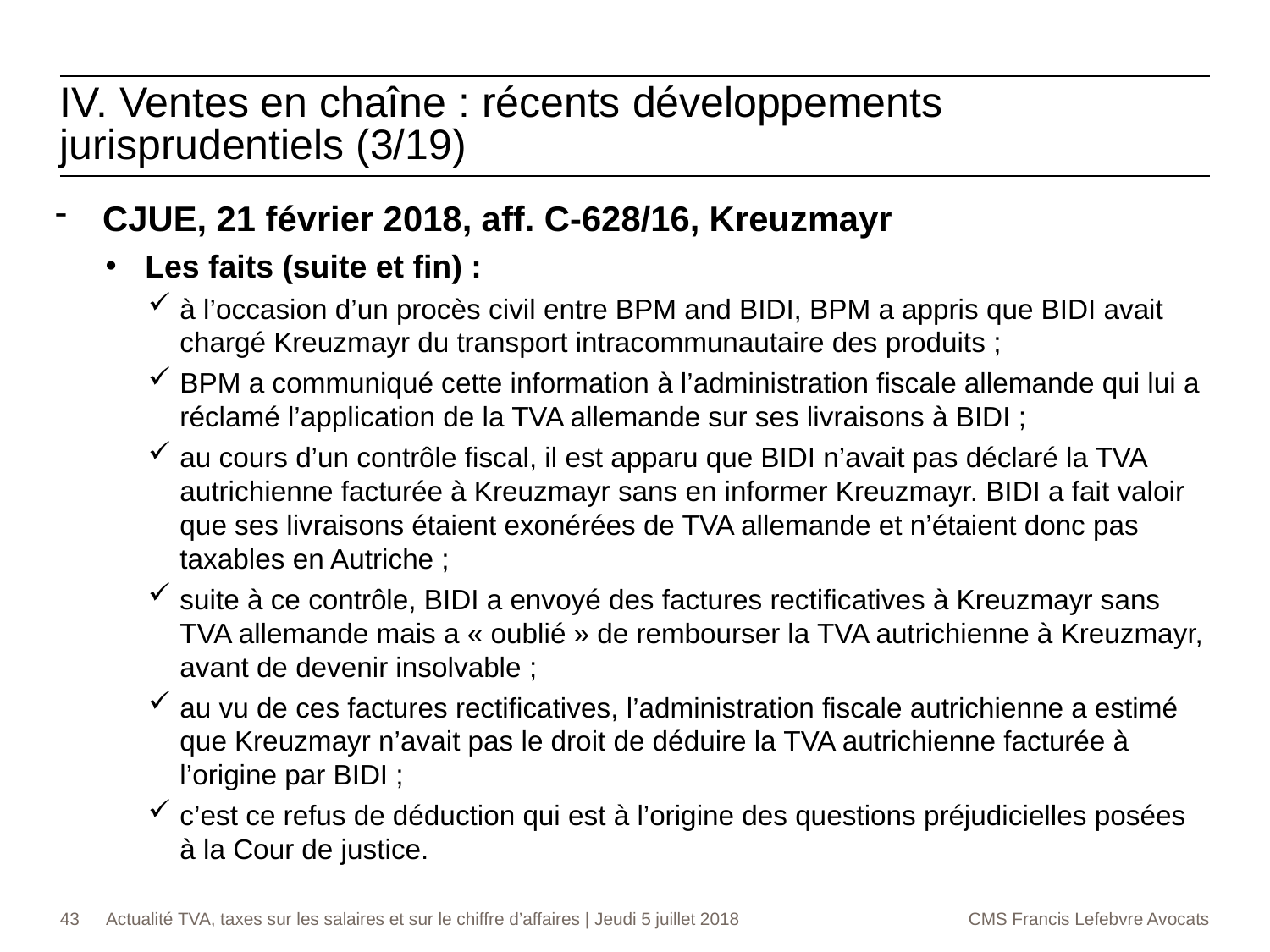

IV. Ventes en chaîne : récents développements jurisprudentiels (3/19)
CJUE, 21 février 2018, aff. C-628/16, Kreuzmayr
Les faits (suite et fin) :
à l’occasion d’un procès civil entre BPM and BIDI, BPM a appris que BIDI avait chargé Kreuzmayr du transport intracommunautaire des produits ;
BPM a communiqué cette information à l’administration fiscale allemande qui lui a réclamé l’application de la TVA allemande sur ses livraisons à BIDI ;
au cours d’un contrôle fiscal, il est apparu que BIDI n’avait pas déclaré la TVA autrichienne facturée à Kreuzmayr sans en informer Kreuzmayr. BIDI a fait valoir que ses livraisons étaient exonérées de TVA allemande et n’étaient donc pas taxables en Autriche ;
suite à ce contrôle, BIDI a envoyé des factures rectificatives à Kreuzmayr sans TVA allemande mais a « oublié » de rembourser la TVA autrichienne à Kreuzmayr, avant de devenir insolvable ;
au vu de ces factures rectificatives, l’administration fiscale autrichienne a estimé que Kreuzmayr n’avait pas le droit de déduire la TVA autrichienne facturée à l’origine par BIDI ;
c’est ce refus de déduction qui est à l’origine des questions préjudicielles posées à la Cour de justice.

43